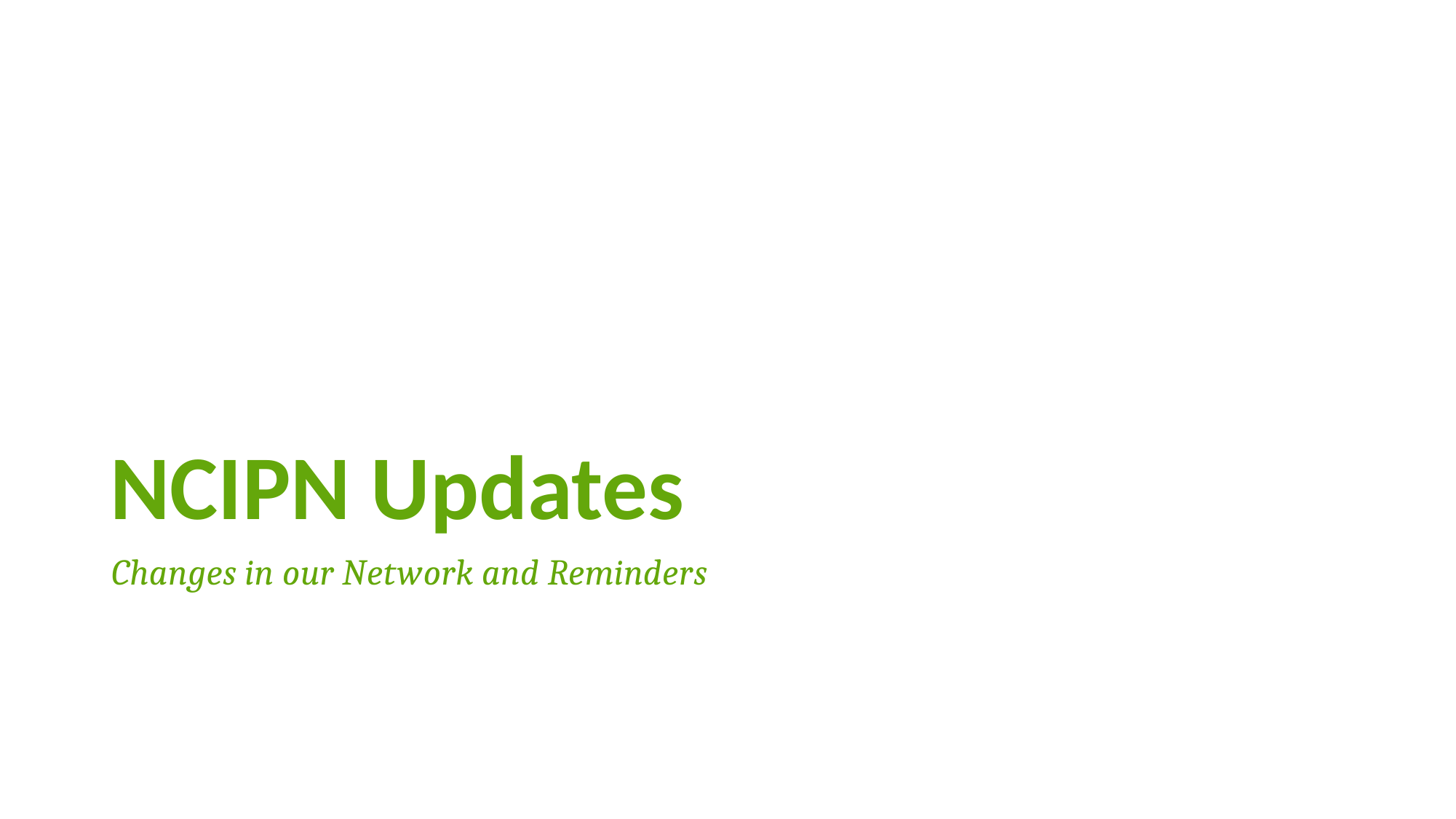

# NCIPN Updates
Changes in our Network and Reminders